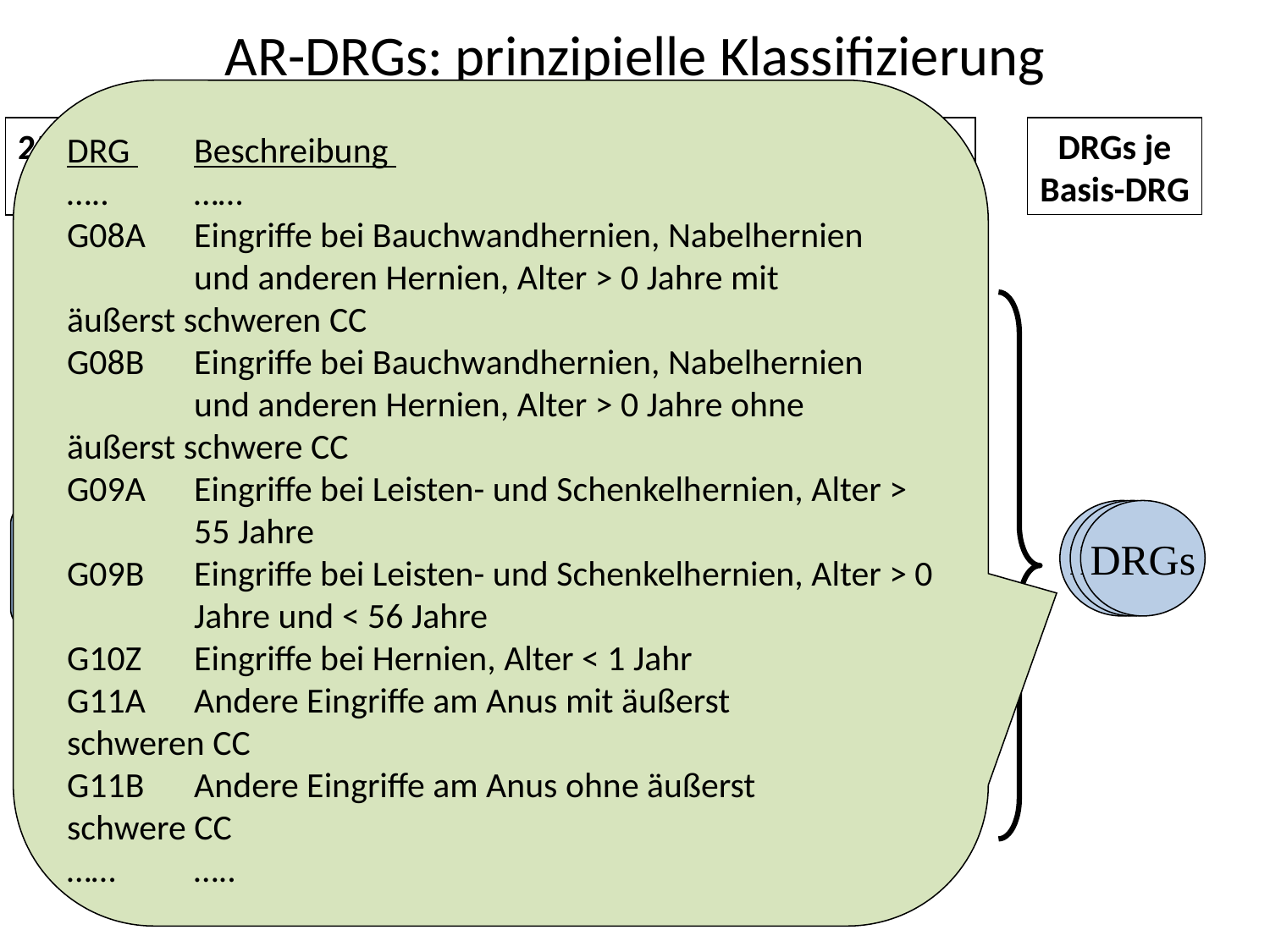

# AR-DRGs: prinzipielle Klassifizierung
DRG 	Beschreibung
…..	……
G08A	Eingriffe bei Bauchwandhernien, Nabelhernien 	und anderen Hernien, Alter > 0 Jahre mit  	äußerst schweren CC
G08B	Eingriffe bei Bauchwandhernien, Nabelhernien 	und anderen Hernien, Alter > 0 Jahre ohne 	äußerst schwere CC
G09A	Eingriffe bei Leisten- und Schenkelhernien, Alter > 	55 Jahre
G09B	Eingriffe bei Leisten- und Schenkelhernien, Alter > 0 	Jahre und < 56 Jahre
G10Z	Eingriffe bei Hernien, Alter < 1 Jahr
G11A	Andere Eingriffe am Anus mit äußerst 	schweren CC
G11B	Andere Eingriffe am Anus ohne äußerst 	schwere CC
…… 	…..
DRGs je
Basis-DRG
25 Haupt-
gruppen
Partition
409
Basis-DRGs
Schweregrade
je Basis-DRG

Chirur-
gisch
Chir.
DRGs

PCCL 4
PCCL 3
sonstige
DRGs
DRGs
DRGs
Sonstige
DRGs
MDC
PCCL 2
PCCL 1
Medizi-
nisch
Med.
DRGs
PCCL 0